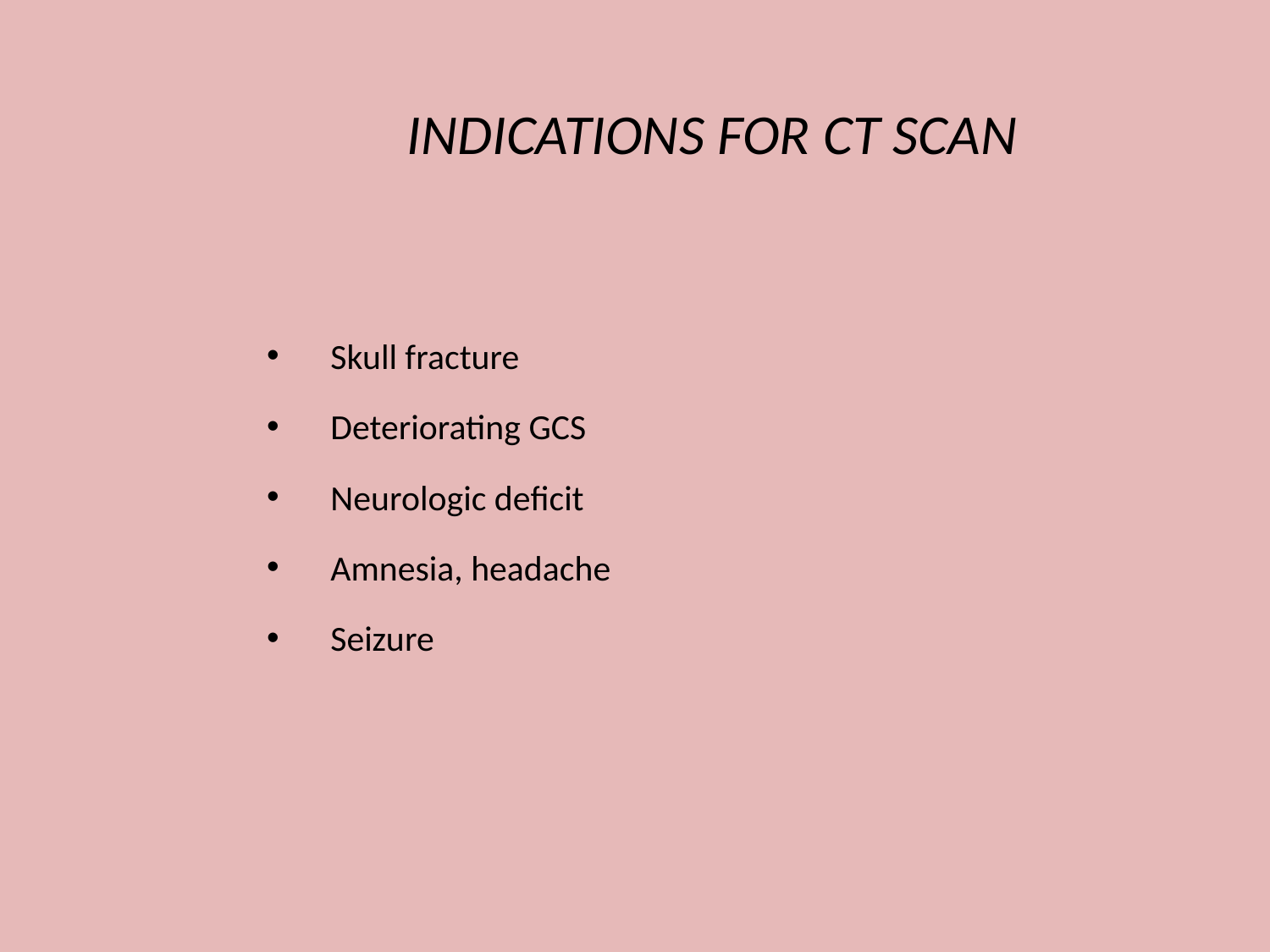

INDICATIONS FOR CT SCAN
  Skull fracture
  Deteriorating GCS
  Neurologic deficit
  Amnesia, headache
  Seizure